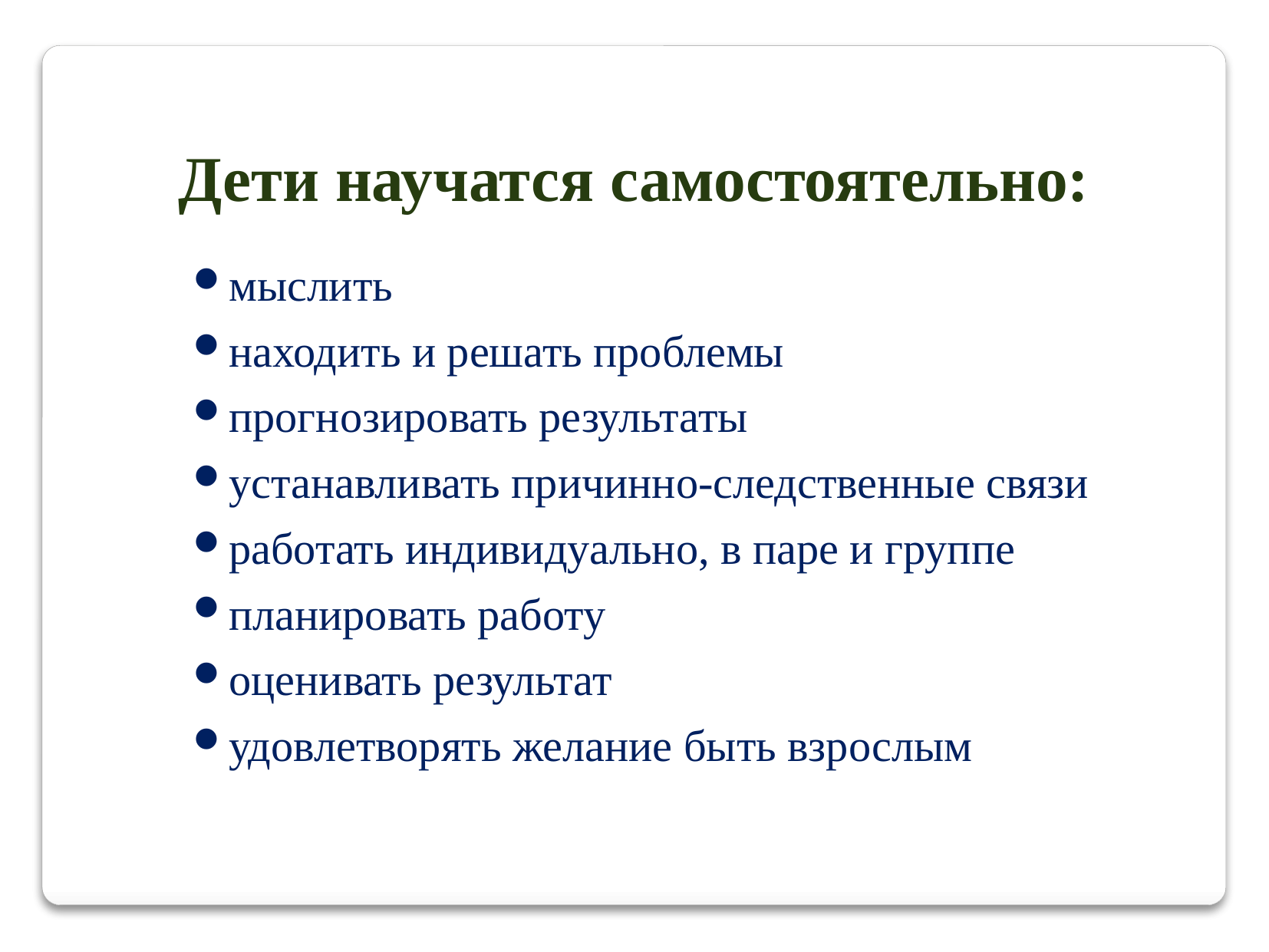

Дети научатся самостоятельно:
мыслить
находить и решать проблемы
прогнозировать результаты
устанавливать причинно-следственные связи
работать индивидуально, в паре и группе
планировать работу
оценивать результат
удовлетворять желание быть взрослым